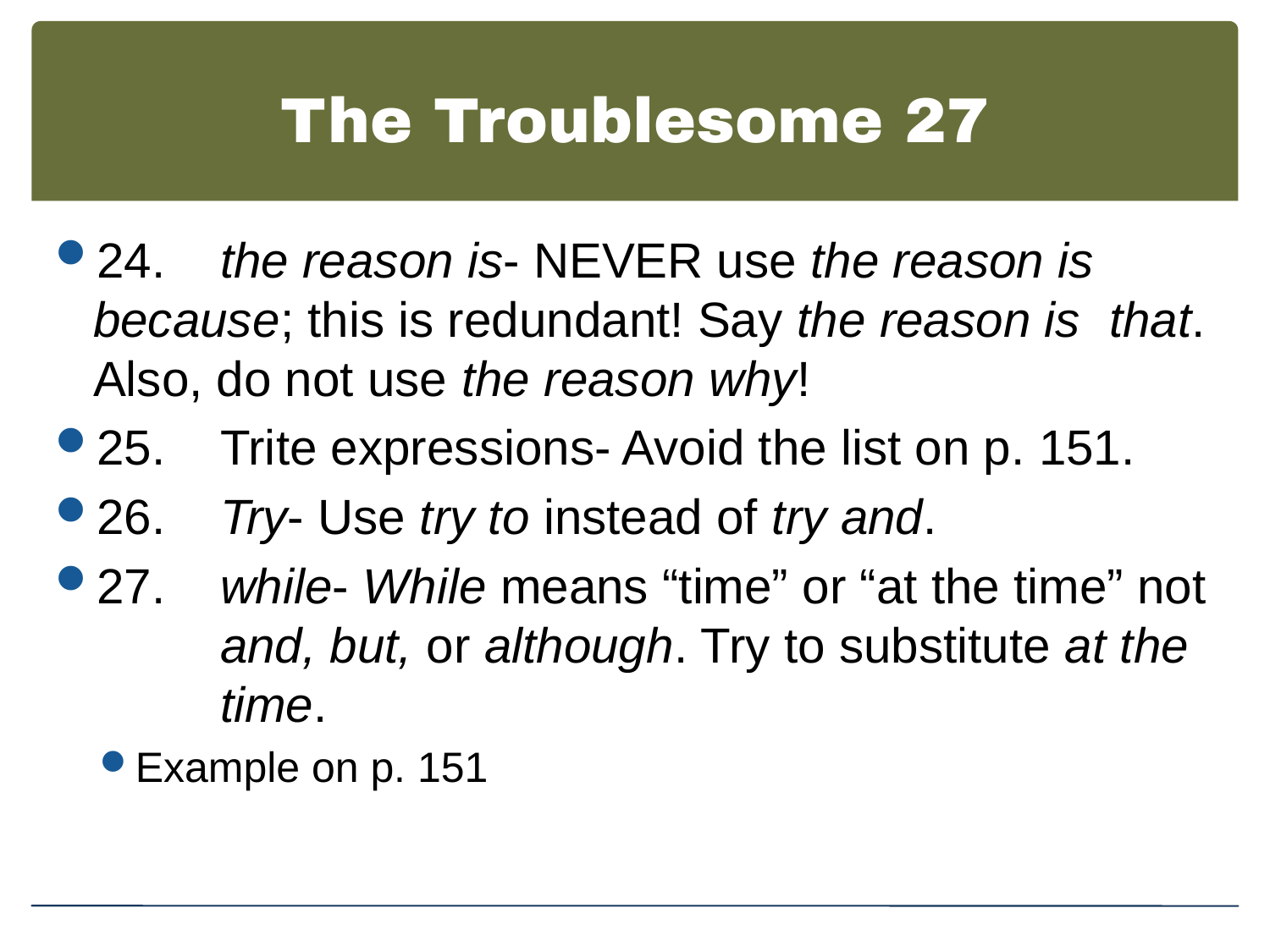

# The Troublesome 27
24.	the reason is- NEVER use the reason is 	because; this is redundant! Say the reason is 	that. Also, do not use the reason why!
25.	Trite expressions- Avoid the list on p. 151.
26.	Try- Use try to instead of try and.
27.	while- While means “time” or “at the time” not 	and, but, or although. Try to substitute at the 	time.
Example on p. 151